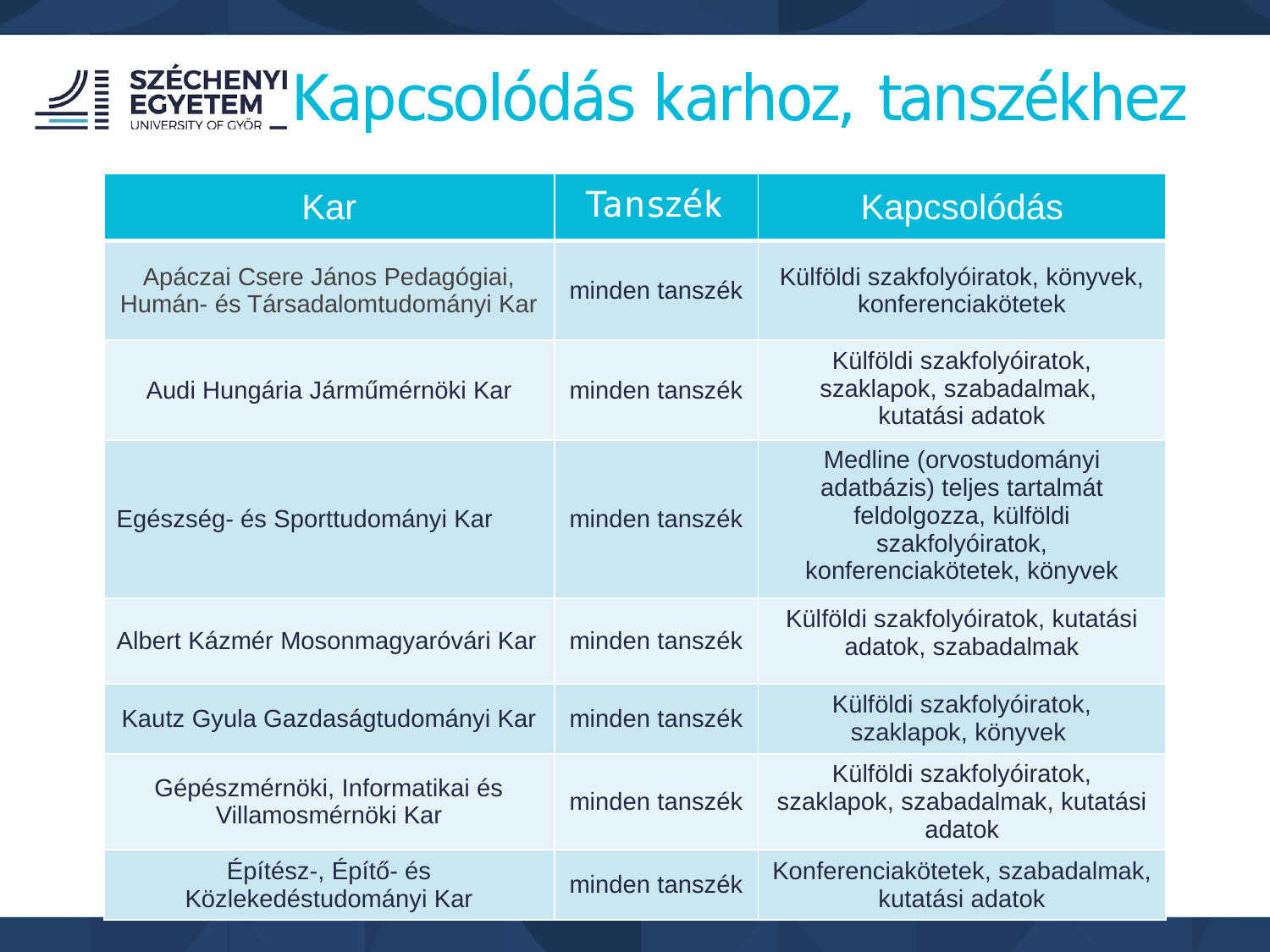

Kapcsolódás karhoz, tanszékhez
| Kar | Tanszék | Kapcsolódás |
| --- | --- | --- |
| Apáczai Csere János Pedagógiai, Humán- és Társadalomtudományi Kar | minden tanszék | Külföldi szakfolyóiratok, könyvek, konferenciakötetek |
| Audi Hungária Járműmérnöki Kar | minden tanszék | Külföldi szakfolyóiratok, szaklapok, szabadalmak, kutatási adatok |
| Egészség- és Sporttudományi Kar | minden tanszék | Medline (orvostudományi adatbázis) teljes tartalmát feldolgozza, külföldi szakfolyóiratok, konferenciakötetek, könyvek |
| Albert Kázmér Mosonmagyaróvári Kar | minden tanszék | Külföldi szakfolyóiratok, kutatási adatok, szabadalmak |
| Kautz Gyula Gazdaságtudományi Kar | minden tanszék | Külföldi szakfolyóiratok, szaklapok, könyvek |
| Gépészmérnöki, Informatikai és Villamosmérnöki Kar | minden tanszék | Külföldi szakfolyóiratok, szaklapok, szabadalmak, kutatási adatok |
| Építész-, Építő- és Közlekedéstudományi Kar | minden tanszék | Konferenciakötetek, szabadalmak, kutatási adatok |